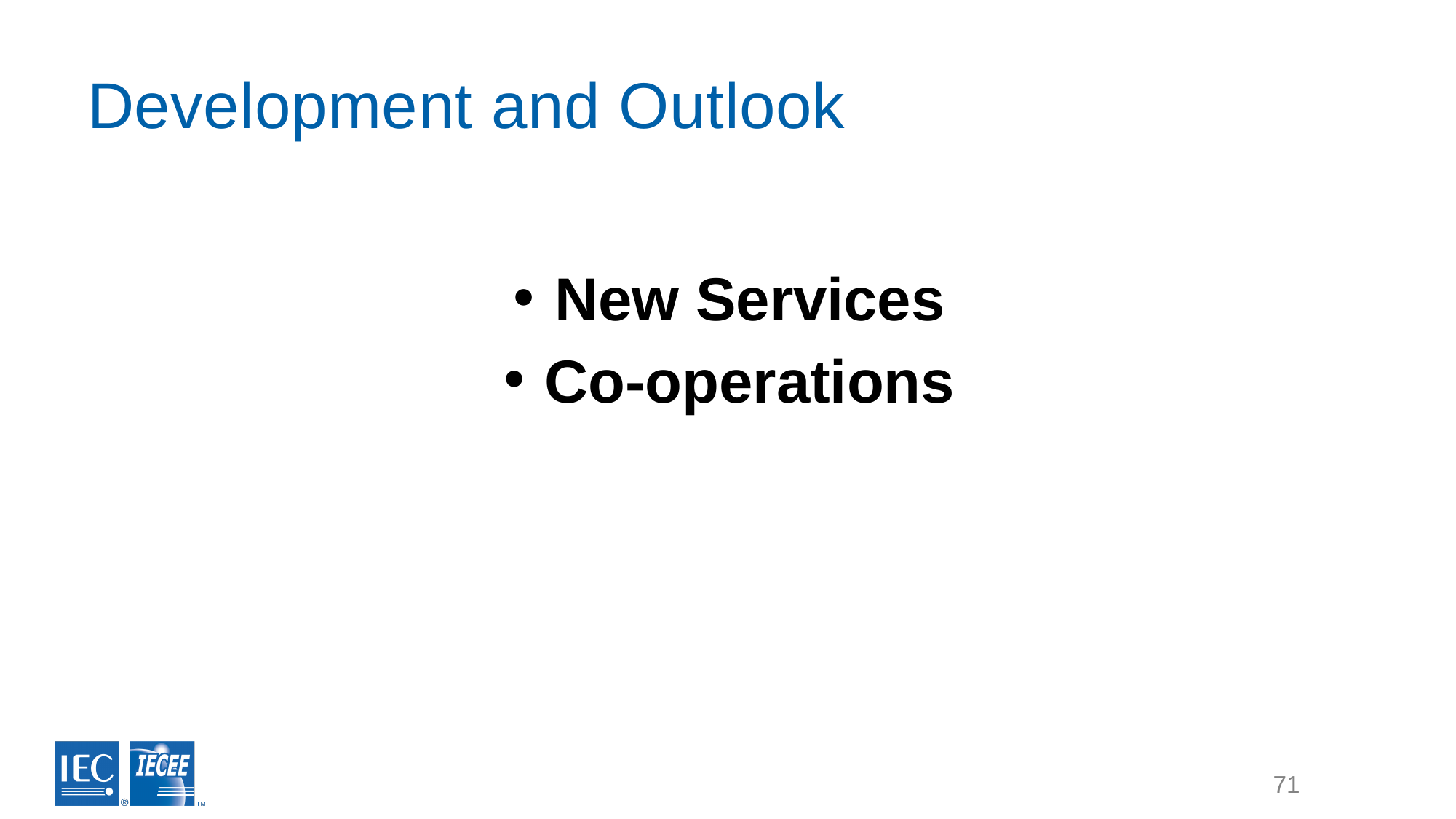

# Development and Outlook
New Services
Co-operations

71